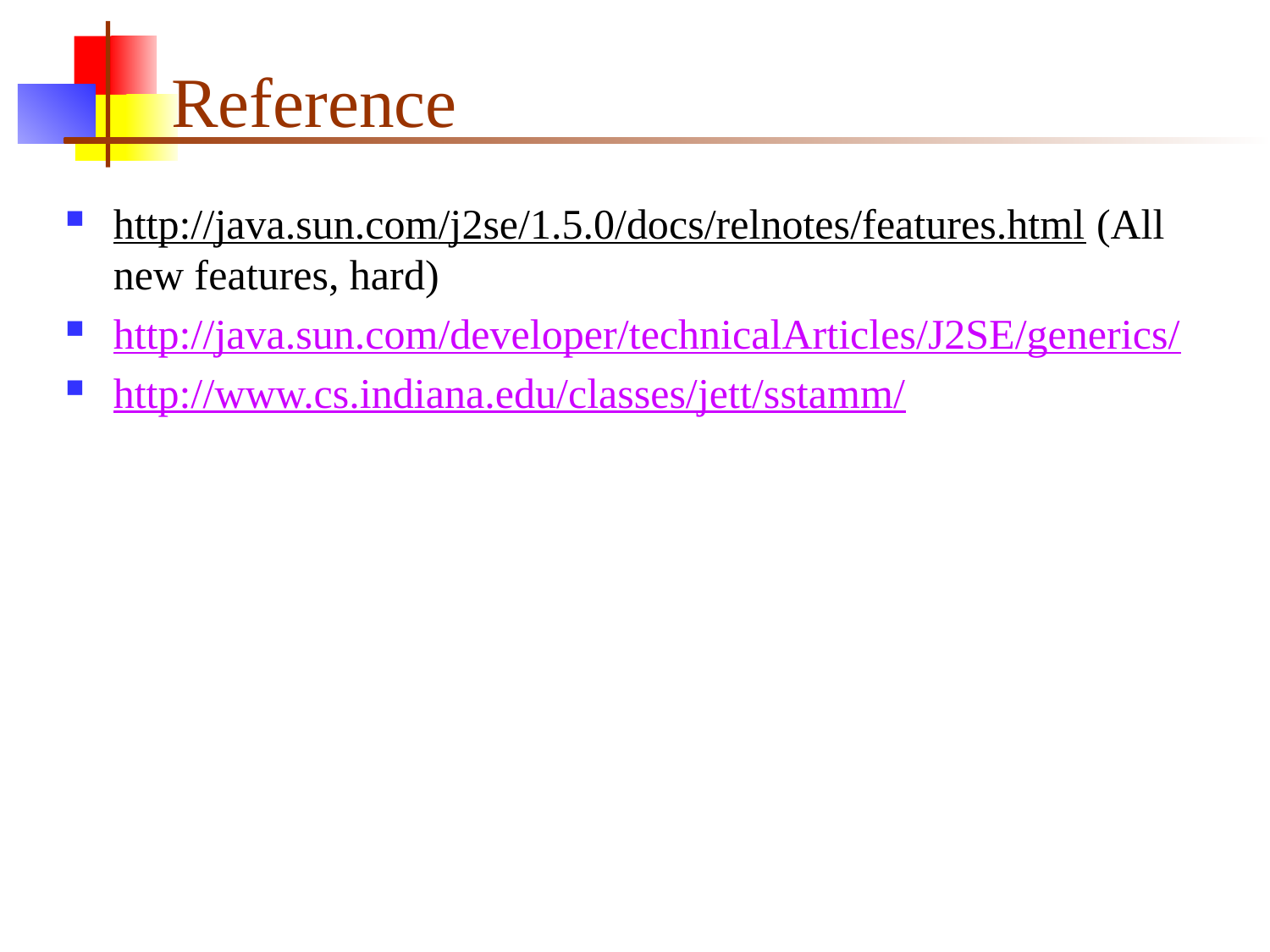

# Reference
http://java.sun.com/j2se/1.5.0/docs/relnotes/features.html (All new features, hard)
http://java.sun.com/developer/technicalArticles/J2SE/generics/
http://www.cs.indiana.edu/classes/jett/sstamm/